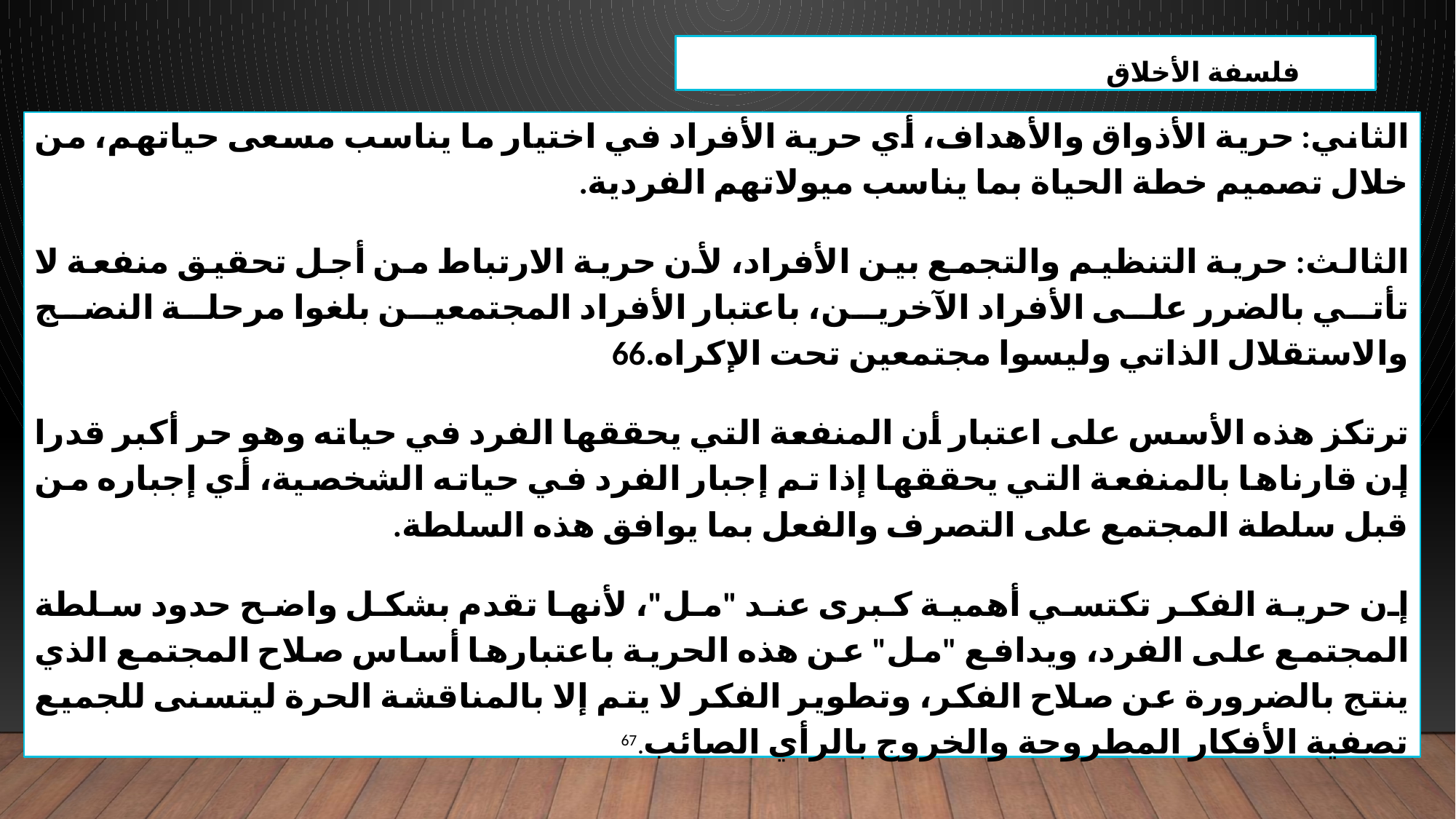

فلسفة الأخلاق
الثاني: حرية الأذواق والأهداف، أي حرية الأفراد في اختيار ما يناسب مسعى حياتهم، من خلال تصميم خطة الحياة بما يناسب ميولاتهم الفردية.
الثالث: حرية التنظيم والتجمع بين الأفراد، لأن حرية الارتباط من أجل تحقيق منفعة لا تأتي بالضرر على الأفراد الآخرين، باعتبار الأفراد المجتمعين بلغوا مرحلة النضج والاستقلال الذاتي وليسوا مجتمعين تحت الإكراه.66
ترتكز هذه الأسس على اعتبار أن المنفعة التي يحققها الفرد في حياته وهو حر أكبر قدرا إن قارناها بالمنفعة التي يحققها إذا تم إجبار الفرد في حياته الشخصية، أي إجباره من قبل سلطة المجتمع على التصرف والفعل بما يوافق هذه السلطة.
إن حرية الفكر تكتسي أهمية كبرى عند "مل"، لأنها تقدم بشكل واضح حدود سلطة المجتمع على الفرد، ويدافع "مل" عن هذه الحرية باعتبارها أساس صلاح المجتمع الذي ينتج بالضرورة عن صلاح الفكر، وتطوير الفكر لا يتم إلا بالمناقشة الحرة ليتسنى للجميع تصفية الأفكار المطروحة والخروج بالرأي الصائب.67